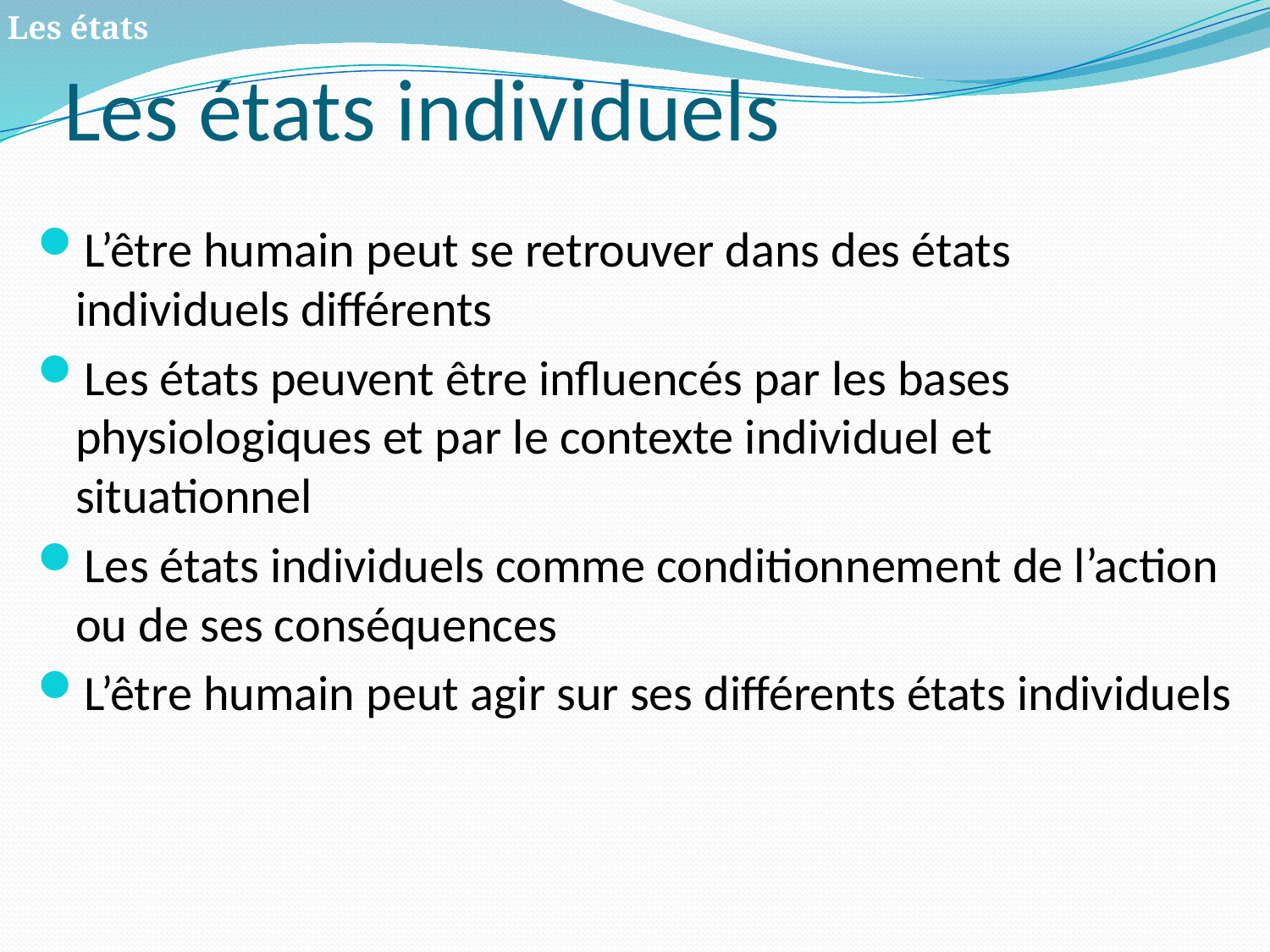

# Les états individuels
Les états
L’être humain peut se retrouver dans des états individuels différents
Les états peuvent être influencés par les bases physiologiques et par le contexte individuel et situationnel
Les états individuels comme conditionnement de l’action ou de ses conséquences
L’être humain peut agir sur ses différents états individuels